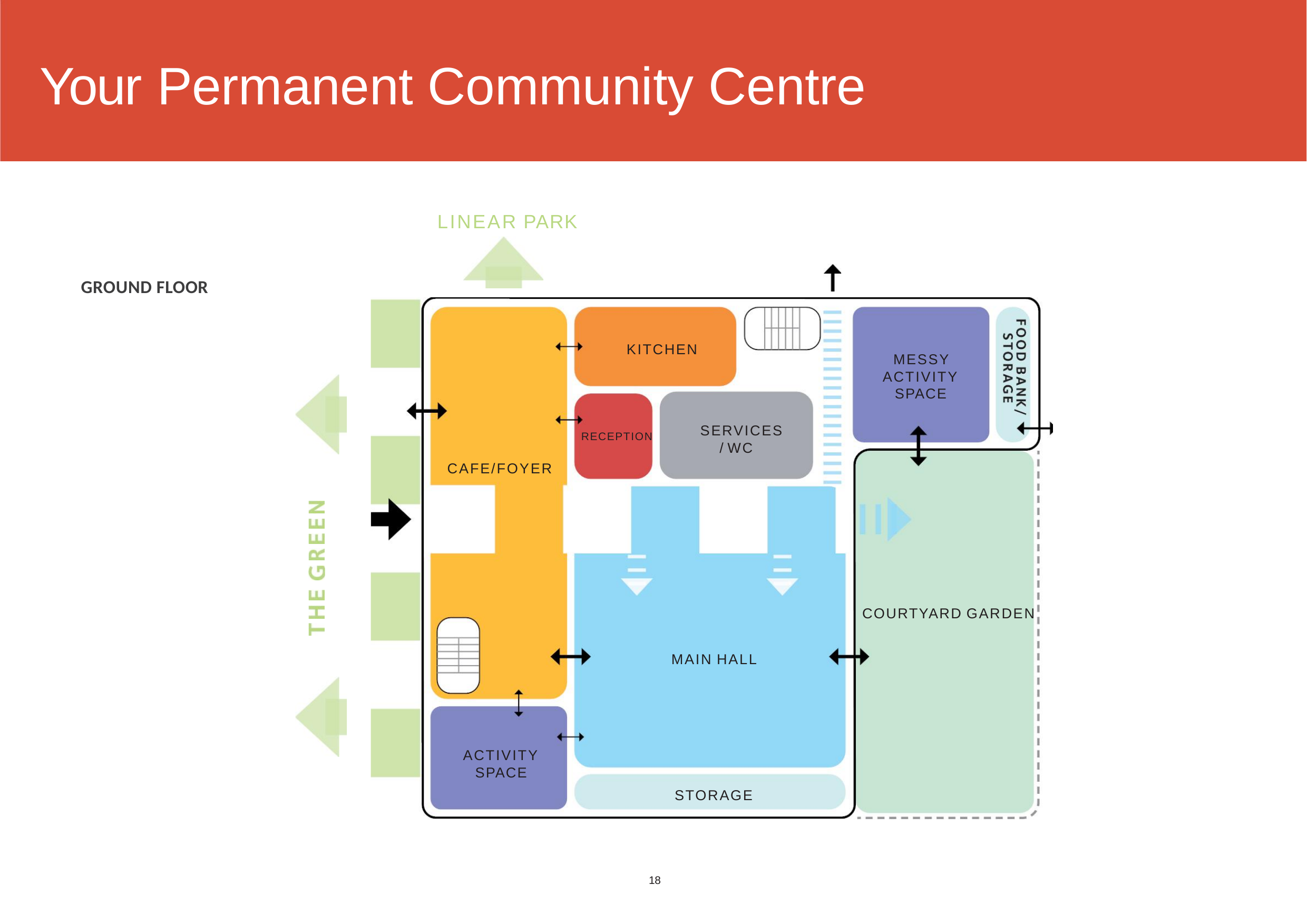

Your Permanent Community Centre
LINEAR PARK

GROUND FLOOR

KITCHEN
MESSY
ACTIVITY
SPACE

SERVICES
/ WC
RECEPTION
CAFE/FOYER

COURTYARD GARDEN

MAIN HALL

ACTIVITY
SPACE
STORAGE
18